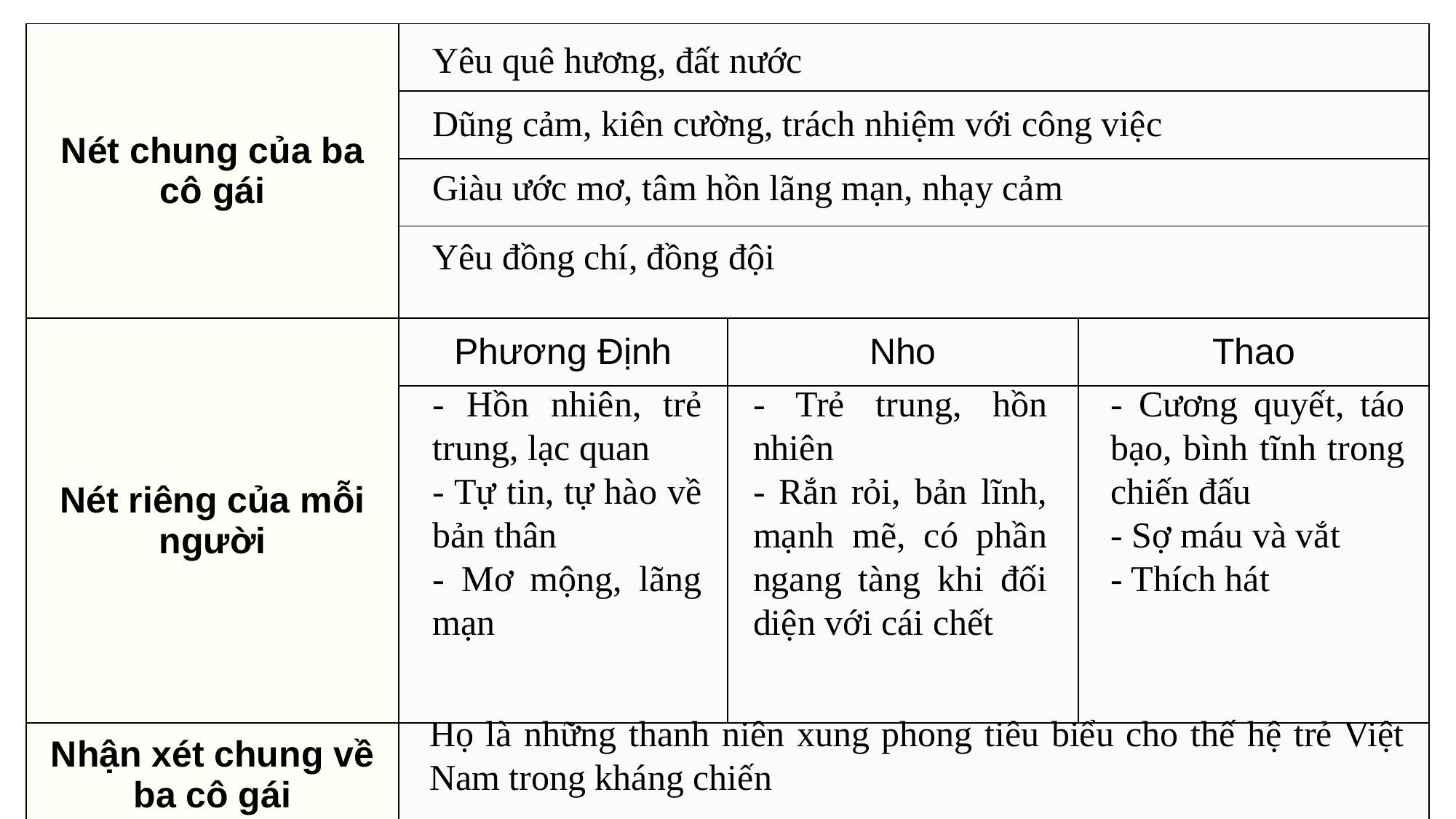

| Nét chung của ba cô gái |  |  |  |
| --- | --- | --- | --- |
|  |  |  |  |
|  |  |  |  |
|  |  |  |  |
| Nét riêng của mỗi người | Phương Định | Nho | Thao |
|  |  |  |  |
| Nhận xét chung về ba cô gái |  |  |  |
Yêu quê hương, đất nước
Dũng cảm, kiên cường, trách nhiệm với công việc
Giàu ước mơ, tâm hồn lãng mạn, nhạy cảm
Yêu đồng chí, đồng đội
- Hồn nhiên, trẻ trung, lạc quan
- Tự tin, tự hào về bản thân
- Mơ mộng, lãng mạn
- Trẻ trung, hồn nhiên
- Rắn rỏi, bản lĩnh, mạnh mẽ, có phần ngang tàng khi đối diện với cái chết
- Cương quyết, táo bạo, bình tĩnh trong chiến đấu
- Sợ máu và vắt
- Thích hát
Họ là những thanh niên xung phong tiêu biểu cho thế hệ trẻ Việt Nam trong kháng chiến